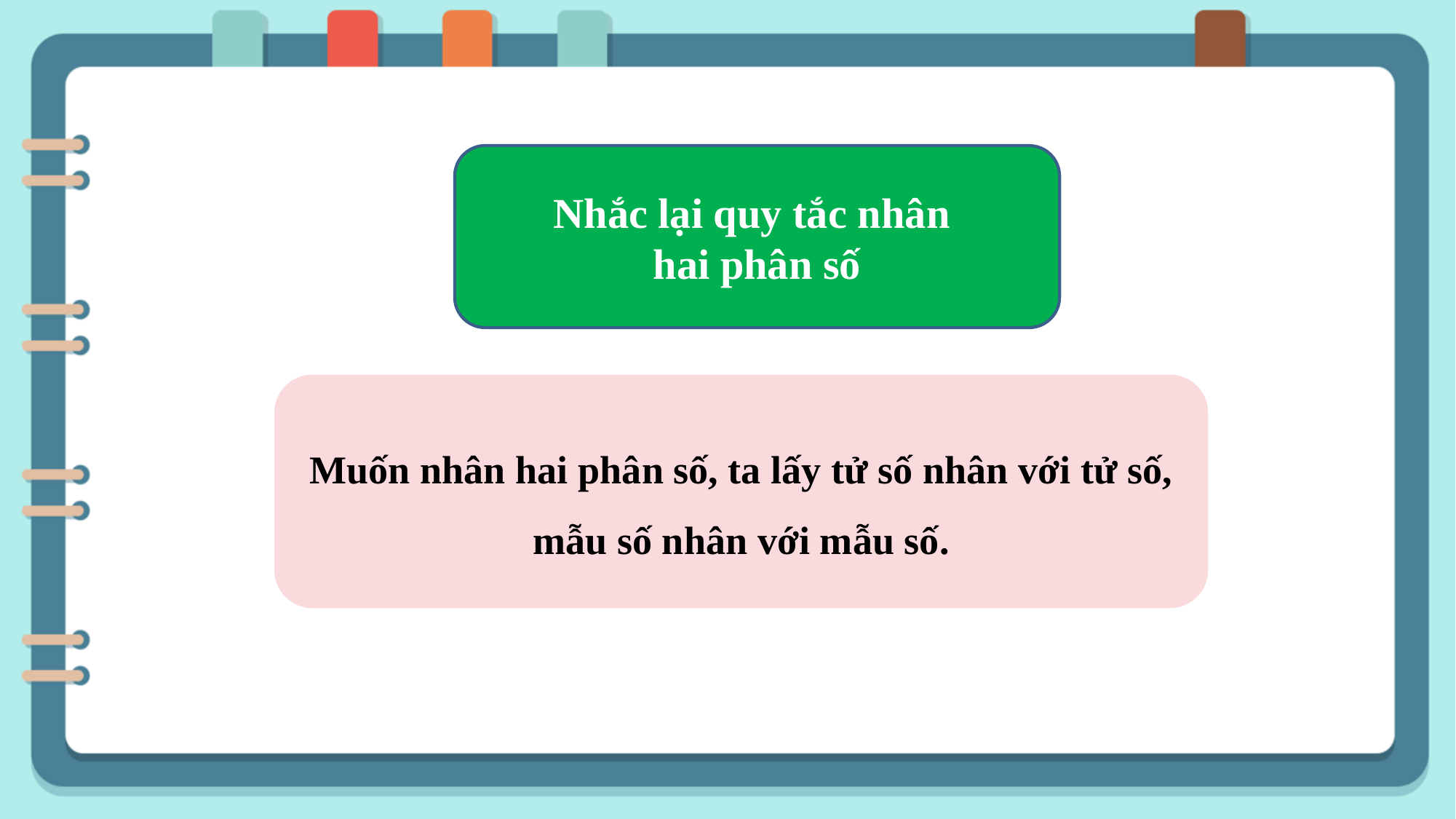

Nhắc lại quy tắc nhân
hai phân số
Muốn nhân hai phân số, ta lấy tử số nhân với tử số, mẫu số nhân với mẫu số.